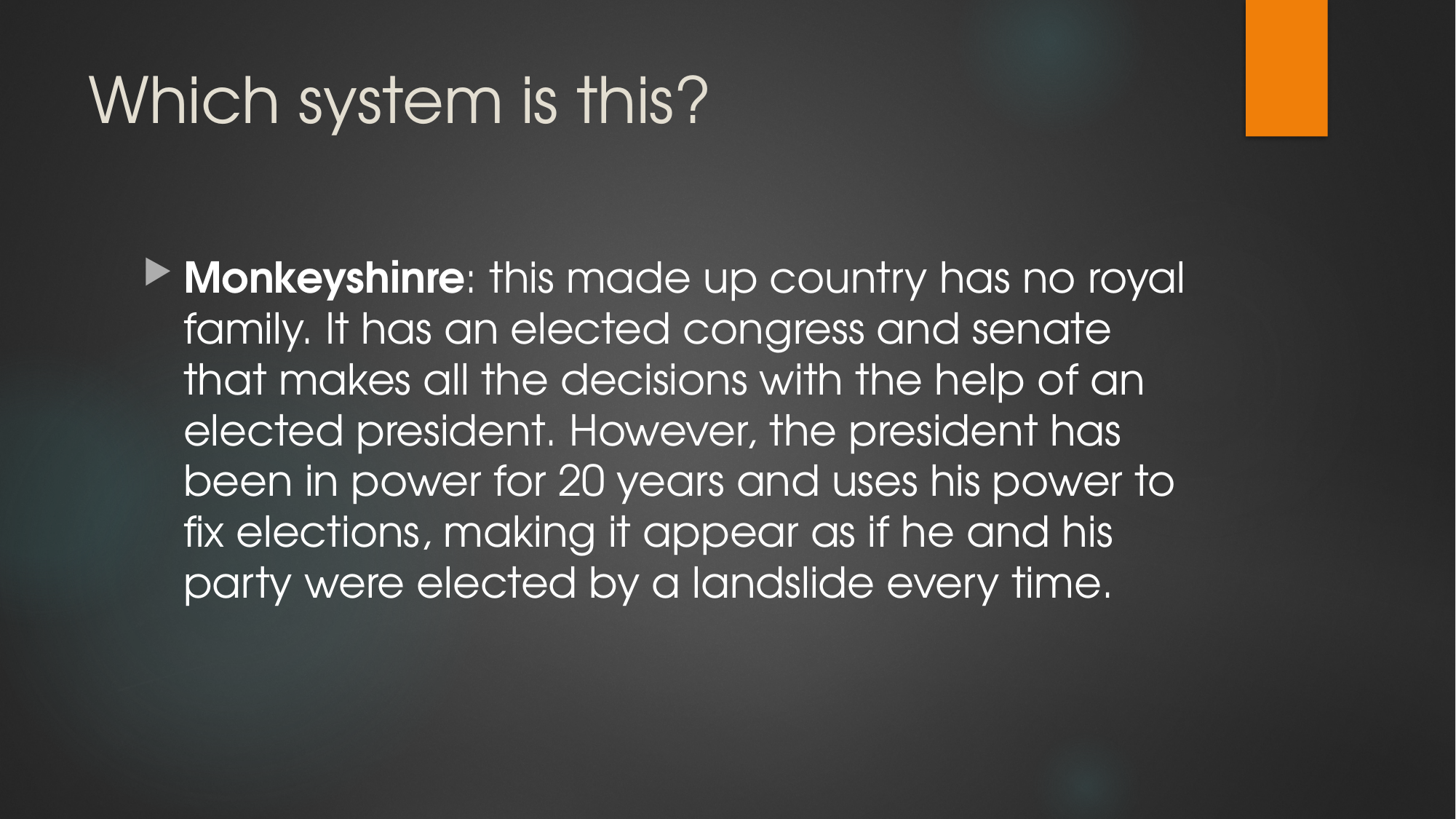

# Which system is this?
Monkeyshinre: this made up country has no royal family. It has an elected congress and senate that makes all the decisions with the help of an elected president. However, the president has been in power for 20 years and uses his power to fix elections, making it appear as if he and his party were elected by a landslide every time.